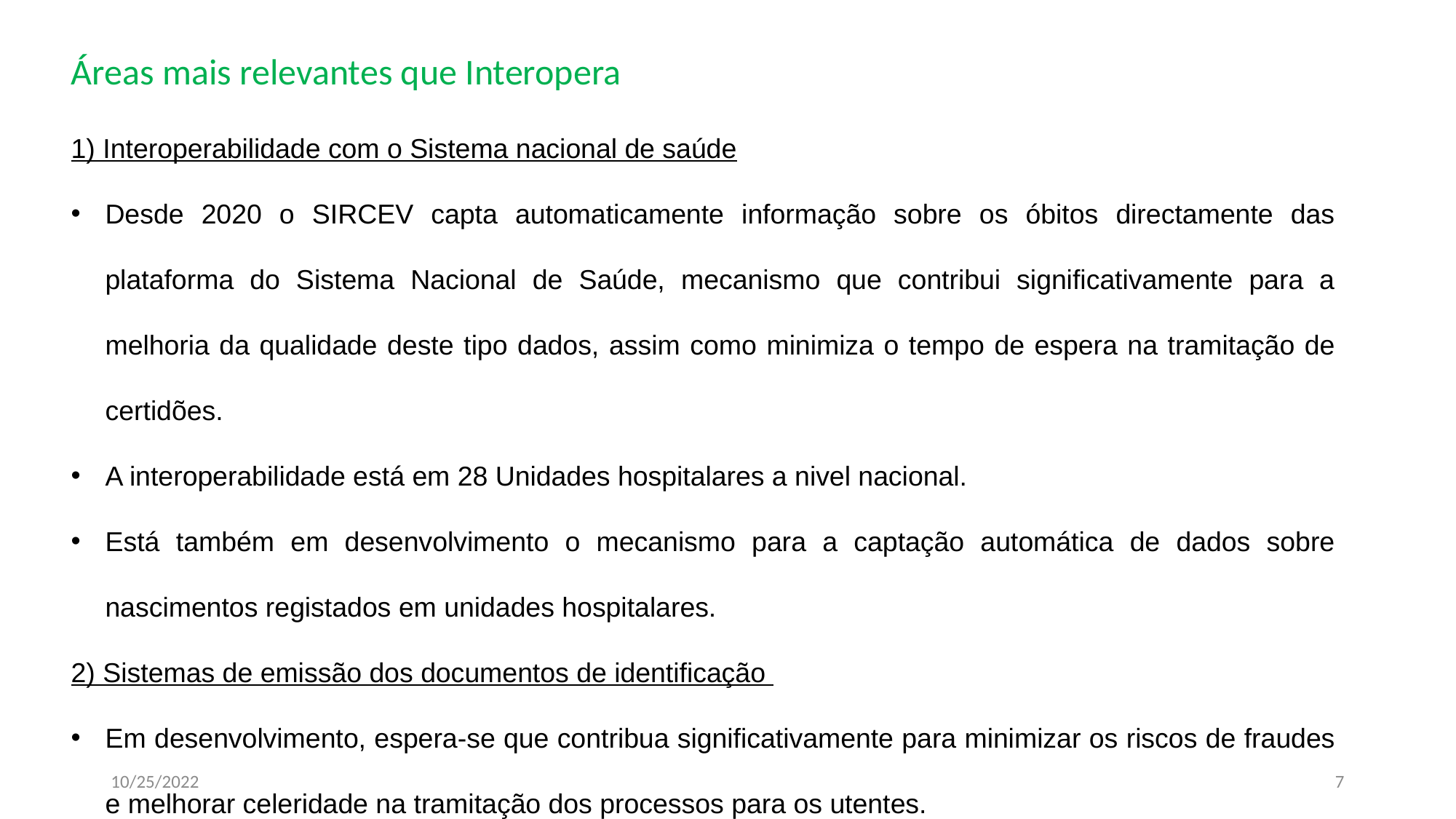

# Áreas mais relevantes que Interopera
1) Interoperabilidade com o Sistema nacional de saúde
Desde 2020 o SIRCEV capta automaticamente informação sobre os óbitos directamente das plataforma do Sistema Nacional de Saúde, mecanismo que contribui significativamente para a melhoria da qualidade deste tipo dados, assim como minimiza o tempo de espera na tramitação de certidões.
A interoperabilidade está em 28 Unidades hospitalares a nivel nacional.
Está também em desenvolvimento o mecanismo para a captação automática de dados sobre nascimentos registados em unidades hospitalares.
2) Sistemas de emissão dos documentos de identificação
Em desenvolvimento, espera-se que contribua significativamente para minimizar os riscos de fraudes e melhorar celeridade na tramitação dos processos para os utentes.

10/25/2022
7